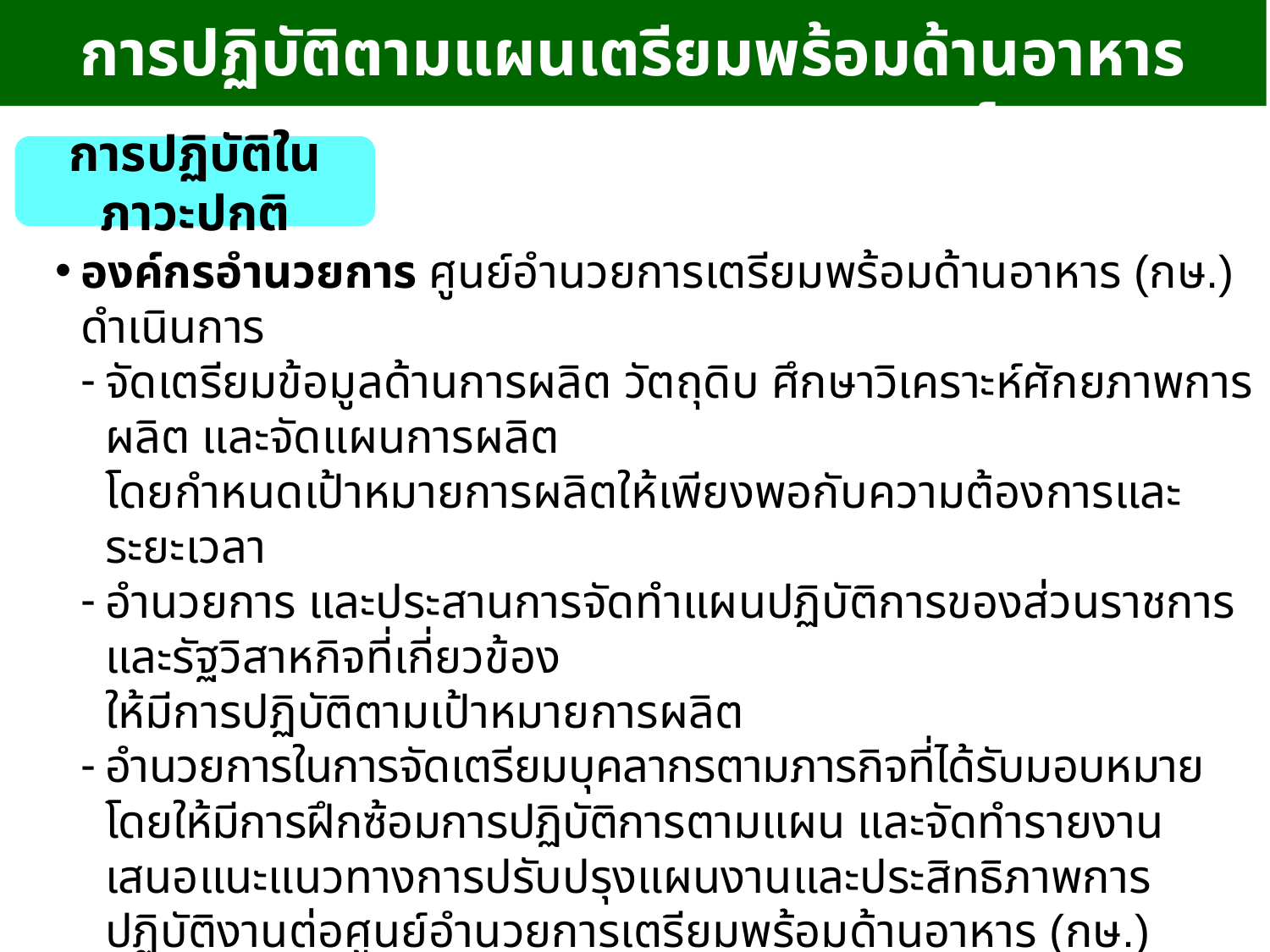

การปฏิบัติตามแผนเตรียมพร้อมด้านอาหาร กระทรวงเกษตรและสหกรณ์
การปฏิบัติในภาวะปกติ
องค์กรอำนวยการ ศูนย์อำนวยการเตรียมพร้อมด้านอาหาร (กษ.) ดำเนินการ
จัดเตรียมข้อมูลด้านการผลิต วัตถุดิบ ศึกษาวิเคราะห์ศักยภาพการผลิต และจัดแผนการผลิต
โดยกำหนดเป้าหมายการผลิตให้เพียงพอกับความต้องการและระยะเวลา
อำนวยการ และประสานการจัดทำแผนปฏิบัติการของส่วนราชการและรัฐวิสาหกิจที่เกี่ยวข้อง
ให้มีการปฏิบัติตามเป้าหมายการผลิต
อำนวยการในการจัดเตรียมบุคลากรตามภารกิจที่ได้รับมอบหมาย โดยให้มีการฝึกซ้อมการปฏิบัติการตามแผน และจัดทำรายงานเสนอแนะแนวทางการปรับปรุงแผนงานและประสิทธิภาพการปฏิบัติงานต่อศูนย์อำนวยการเตรียมพร้อมด้านอาหาร (กษ.)
องค์กรด้านการปฏิบัติ ศูนย์ประสานการปฏิบัติการเตรียมพร้อมด้านอาหาร (จังหวัด) ประกอบด้วย หน่วยงานในและนอกสังกัดกระทรวงเกษตรและสหกรณ์ที่เกี่ยวข้องด้านอาหาร จัดทำแผนปฏิบัติการ หรือระเบียบปฏิบัติประจำ และจัดเตรียมข้อมูลพื้นฐานด้านอาหารให้สอดคล้องทันกับสถานการณ์ รวมทั้งฝึกซ้อมร่วมกับทุกภาคส่วนอย่างน้อยปีละ 1 ครั้ง